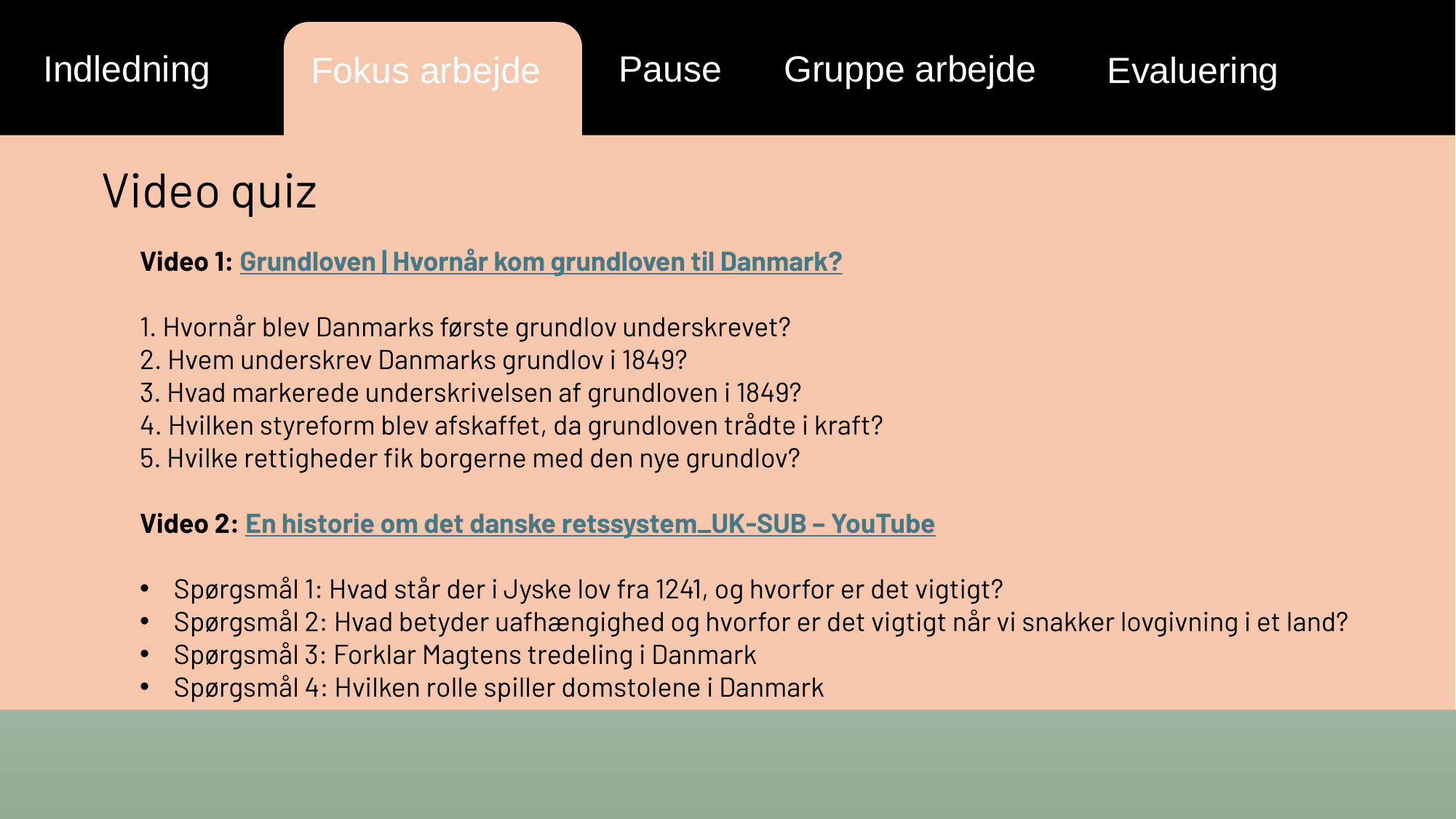

Gruppe arbejde
Pause
Indledning
Fokus arbejde
Evaluering
Video quiz

Video 1: Grundloven | Hvornår kom grundloven til Danmark?

1. Hvornår blev Danmarks første grundlov underskrevet?
2. Hvem underskrev Danmarks grundlov i 1849?
3. Hvad markerede underskrivelsen af grundloven i 1849?
4. Hvilken styreform blev afskaffet, da grundloven trådte i kraft?
5. Hvilke rettigheder fik borgerne med den nye grundlov?
Video 2: En historie om det danske retssystem_UK-SUB – YouTube

Spørgsmål 1: Hvad står der i Jyske lov fra 1241, og hvorfor er det vigtigt?
Spørgsmål 2: Hvad betyder uafhængighed og hvorfor er det vigtigt når vi snakker lovgivning i et land?
Spørgsmål 3: Forklar Magtens tredeling i Danmark
Spørgsmål 4: Hvilken rolle spiller domstolene i Danmark